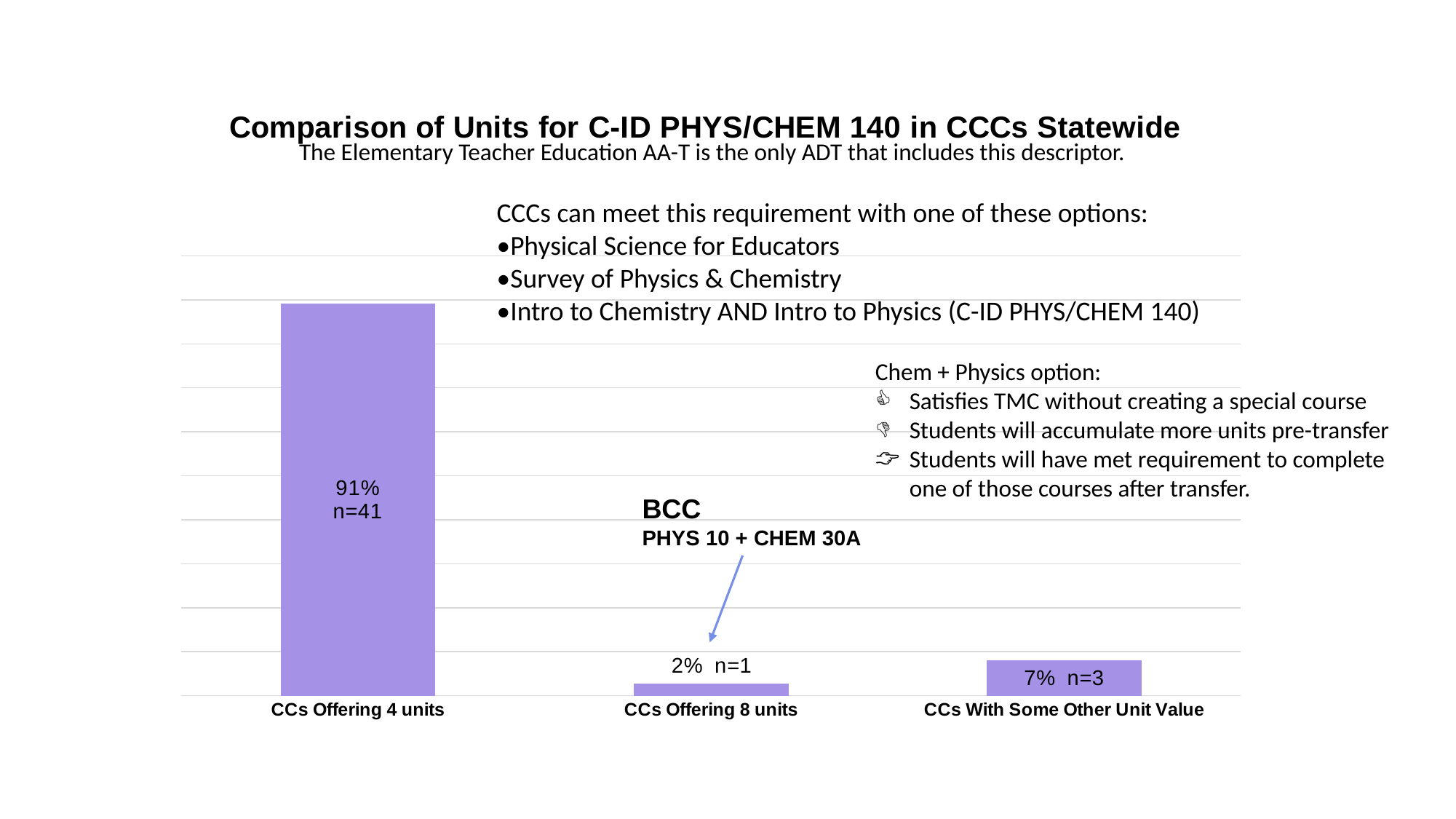

### Chart: Comparison of Units for C-ID PHYS/CHEM 140 in CCCs Statewide

| Category |  |
|---|---|
| CCs Offering 4 units | 0.8918918918918919 |
| CCs Offering 8 units | 0.02702702702702703 |
| CCs With Some Other Unit Value | 0.08108108108108114 |
The Elementary Teacher Education AA-T is the only ADT that includes this descriptor.
CCCs can meet this requirement with one of these options:
•Physical Science for Educators
•Survey of Physics & Chemistry
•Intro to Chemistry AND Intro to Physics (C-ID PHYS/CHEM 140)
Chem + Physics option:
Satisfies TMC without creating a special course
Students will accumulate more units pre-transfer
Students will have met requirement to complete one of those courses after transfer.
BCC
PHYS 10 + CHEM 30A